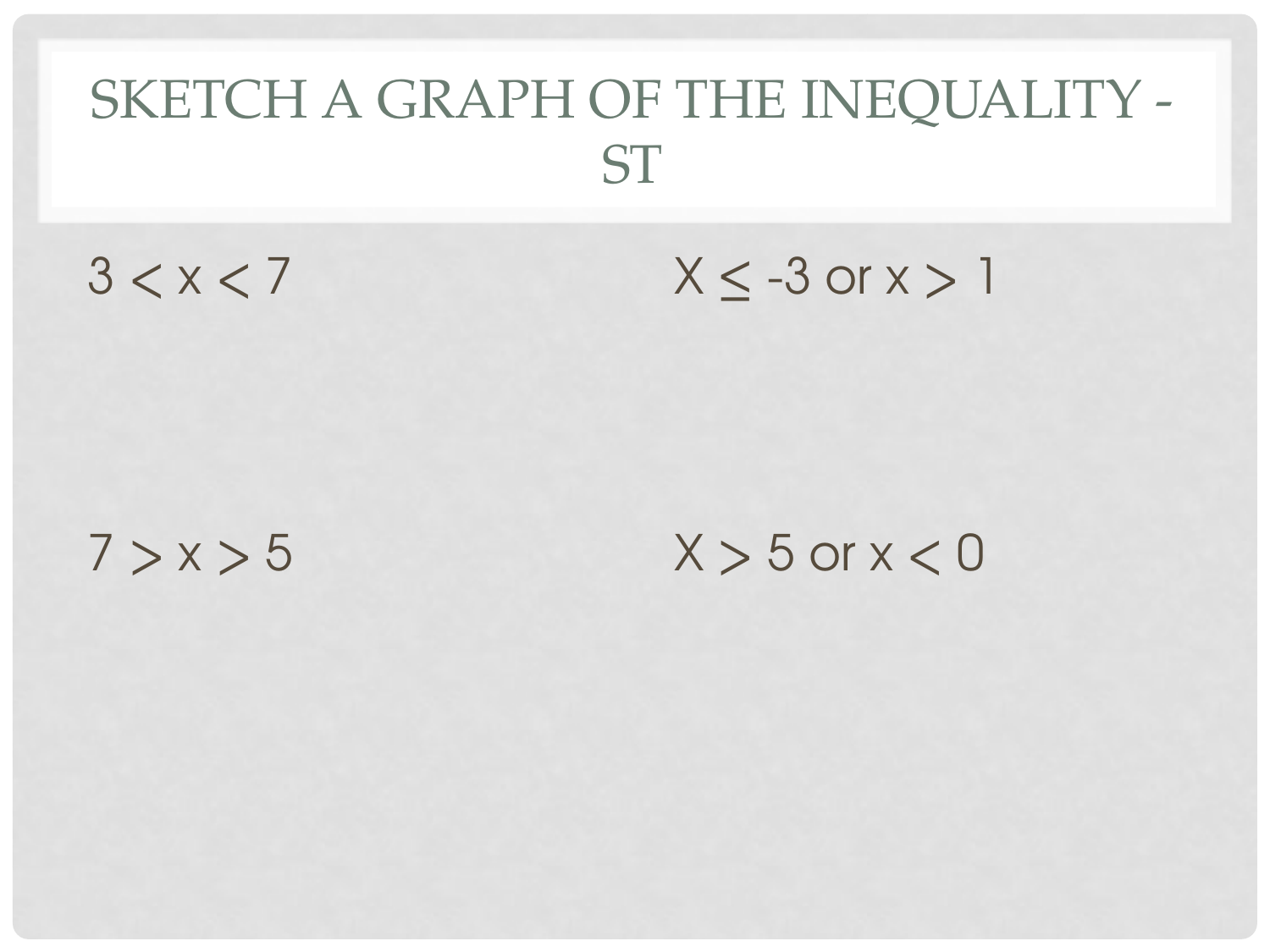

# Sketch a graph of the inequality - st
3 < x < 7

7 > x > 5
X ≤ -3 or x > 1

X > 5 or x < 0